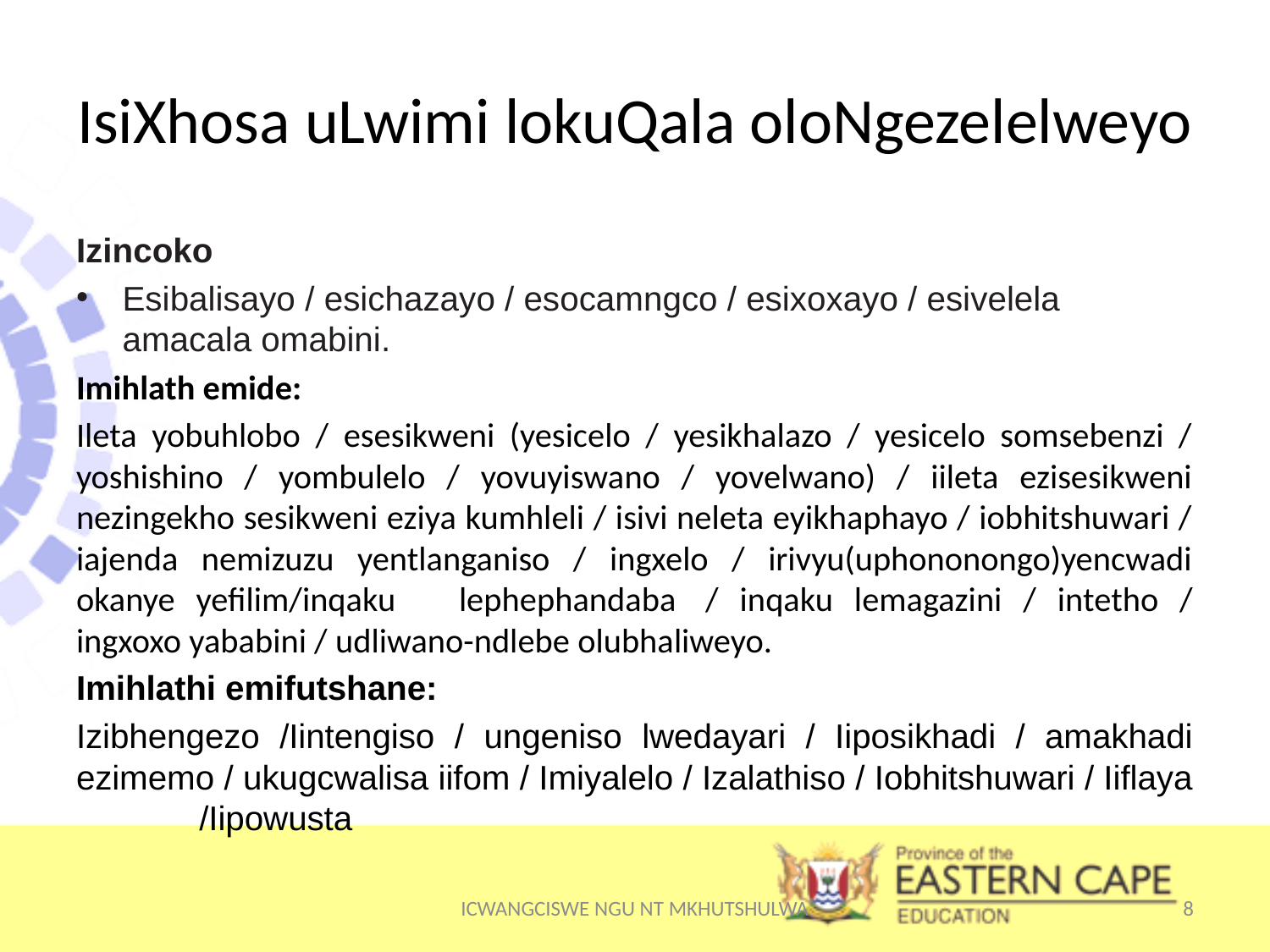

# IsiXhosa uLwimi lokuQala oloNgezelelweyo
Izincoko
Esibalisayo / esichazayo / esocamngco / esixoxayo / esivelela amacala omabini.
Imihlath emide:
Ileta yobuhlobo / esesikweni (yesicelo / yesikhalazo / yesicelo somsebenzi / yoshishino / yombulelo / yovuyiswano / yovelwano) / iileta ezisesikweni nezingekho sesikweni eziya kumhleli / isivi neleta eyikhaphayo / iobhitshuwari / iajenda nemizuzu yentlanganiso / ingxelo / irivyu(uphononongo)yencwadi okanye yefilim/inqaku	lephephandaba	/ inqaku lemagazini / intetho / ingxoxo yababini / udliwano-ndlebe olubhaliweyo.
Imihlathi emifutshane:
Izibhengezo /Iintengiso / ungeniso lwedayari / Iiposikhadi / amakhadi ezimemo / ukugcwalisa iifom / Imiyalelo / Izalathiso / Iobhitshuwari / Iiflaya	/Iipowusta

ICWANGCISWE NGU NT MKHUTSHULWA
8